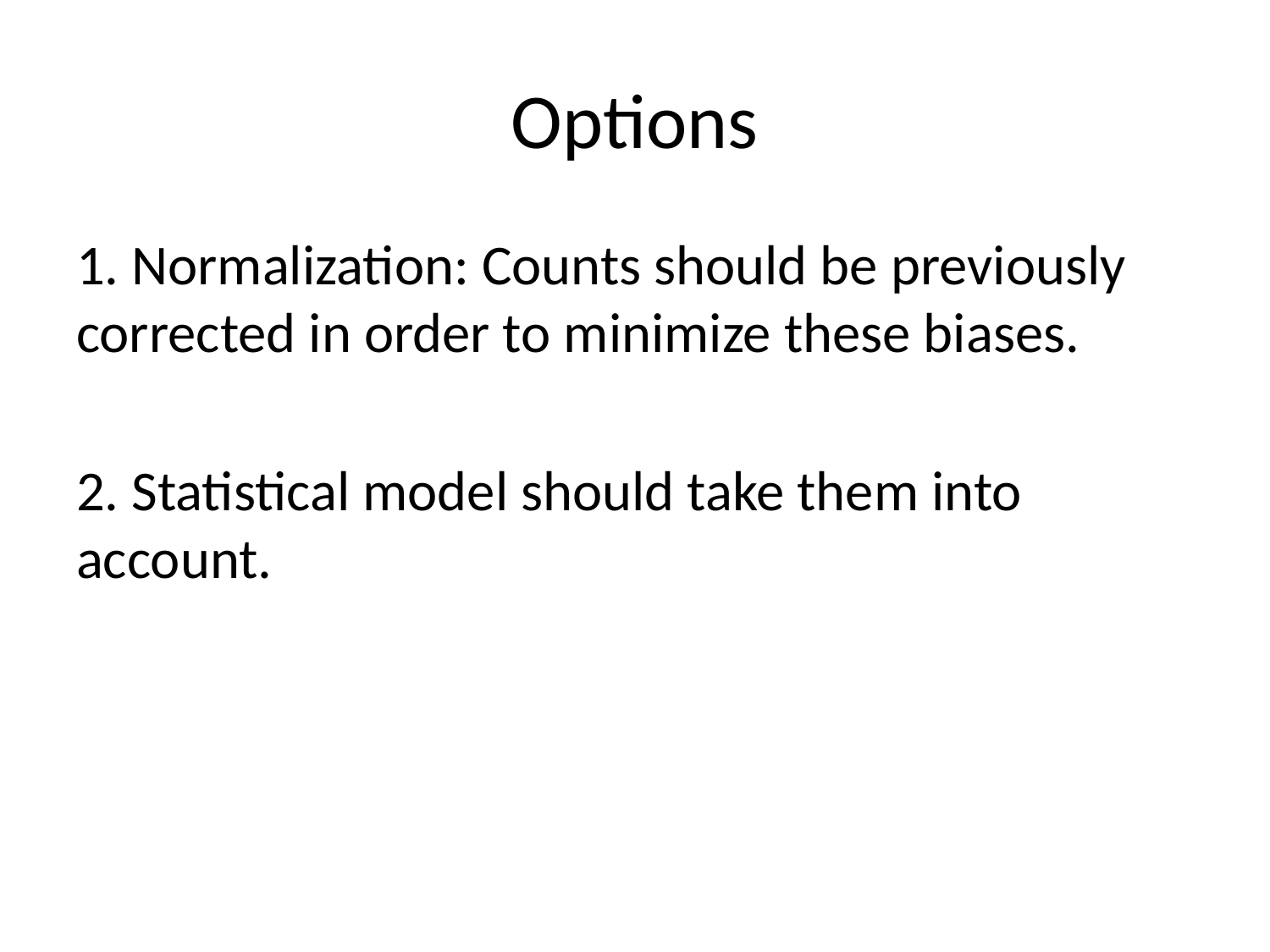

# Options
1. Normalization: Counts should be previously corrected in order to minimize these biases.

2. Statistical model should take them into account.